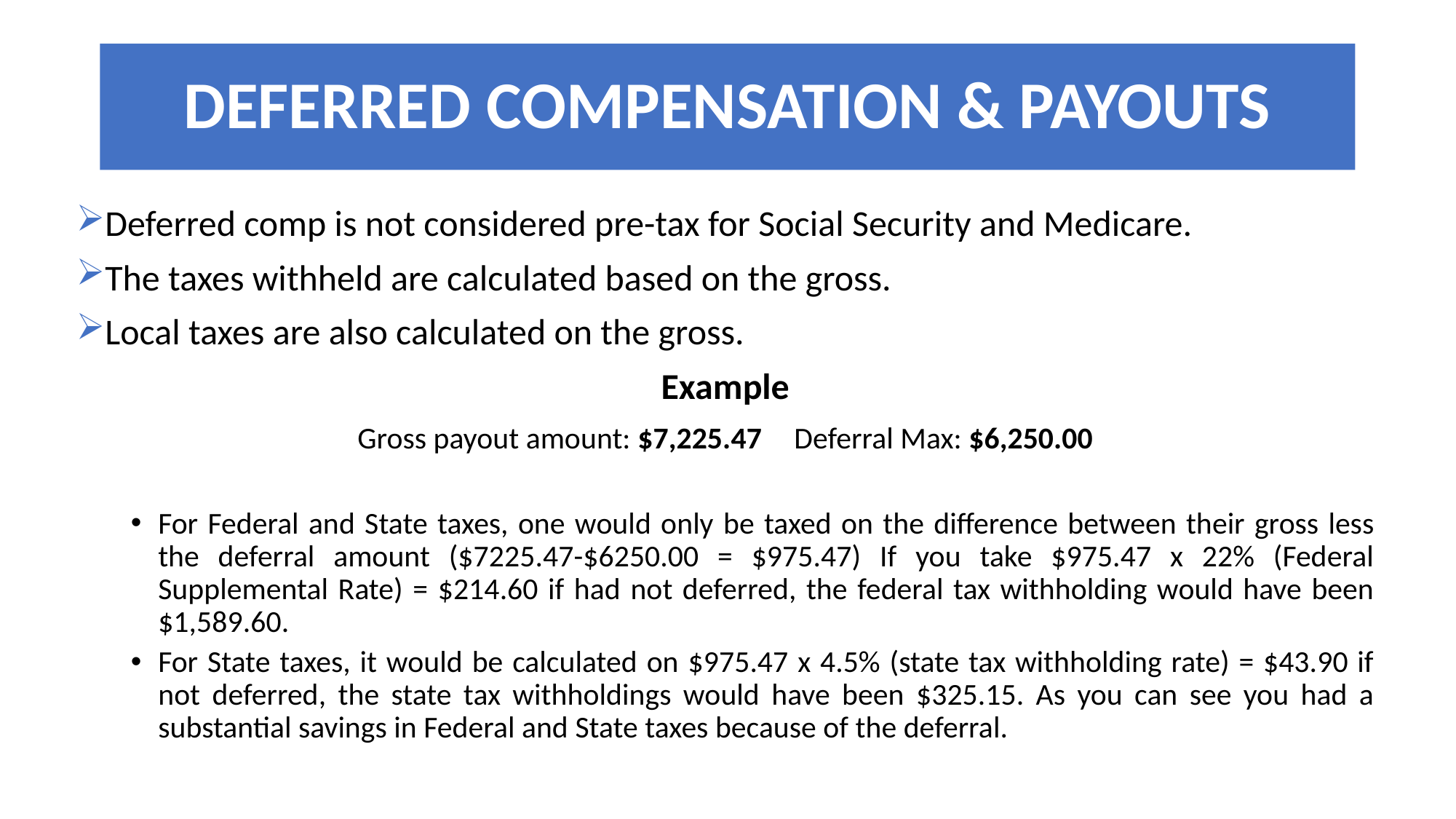

# DEFERRED COMPENSATION & PAYOUTS
Deferred comp is not considered pre-tax for Social Security and Medicare.
The taxes withheld are calculated based on the gross.
Local taxes are also calculated on the gross.
Example
Gross payout amount: $7,225.47	Deferral Max: $6,250.00

For Federal and State taxes, one would only be taxed on the difference between their gross less the deferral amount ($7225.47-$6250.00 = $975.47) If you take $975.47 x 22% (Federal Supplemental Rate) = $214.60 if had not deferred, the federal tax withholding would have been $1,589.60.
For State taxes, it would be calculated on $975.47 x 4.5% (state tax withholding rate) = $43.90 if not deferred, the state tax withholdings would have been $325.15. As you can see you had a substantial savings in Federal and State taxes because of the deferral.